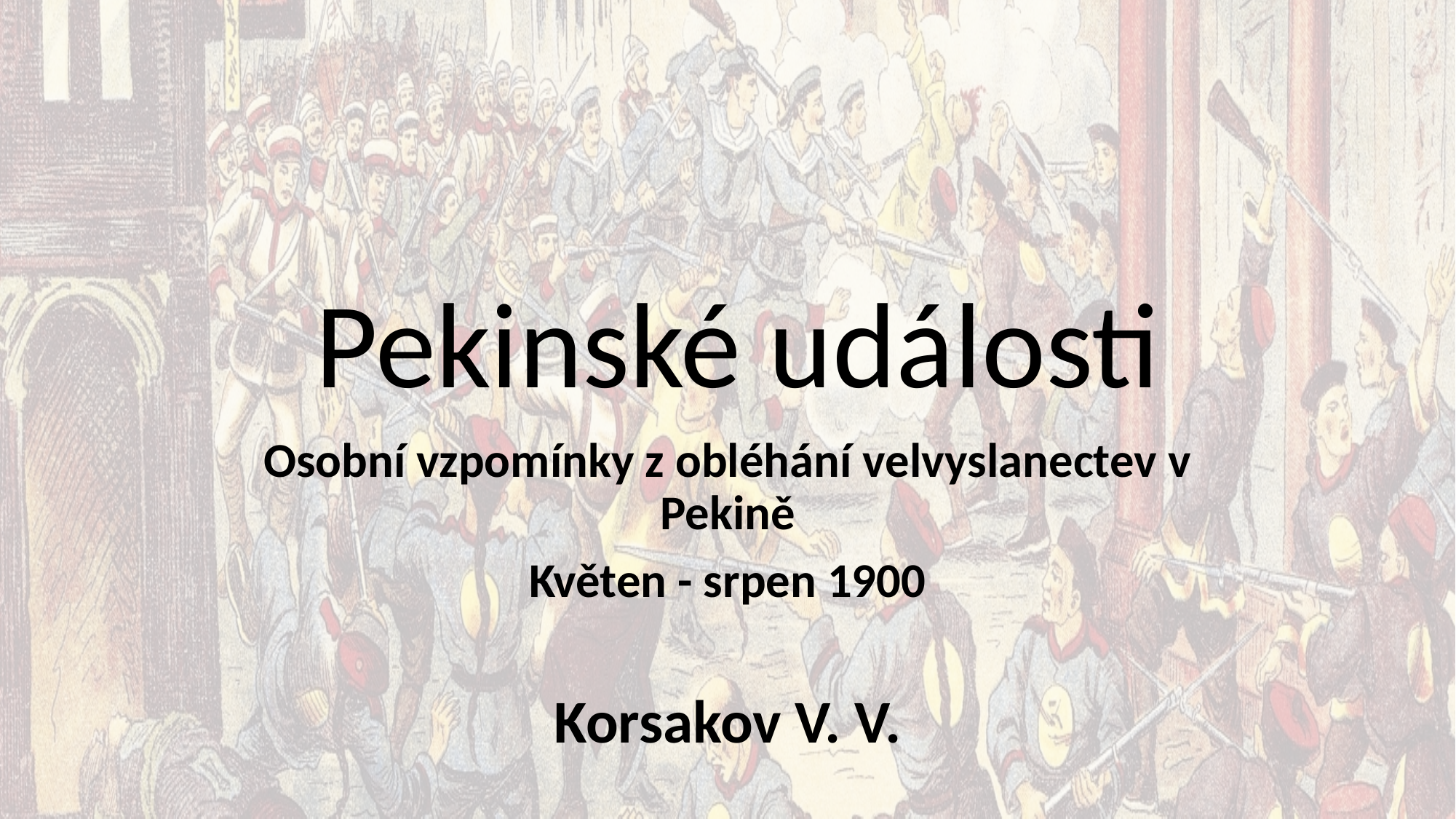

# Pekinské události
Osobní vzpomínky z obléhání velvyslanectev v Pekině
Květen - srpen 1900

Korsakov V. V.